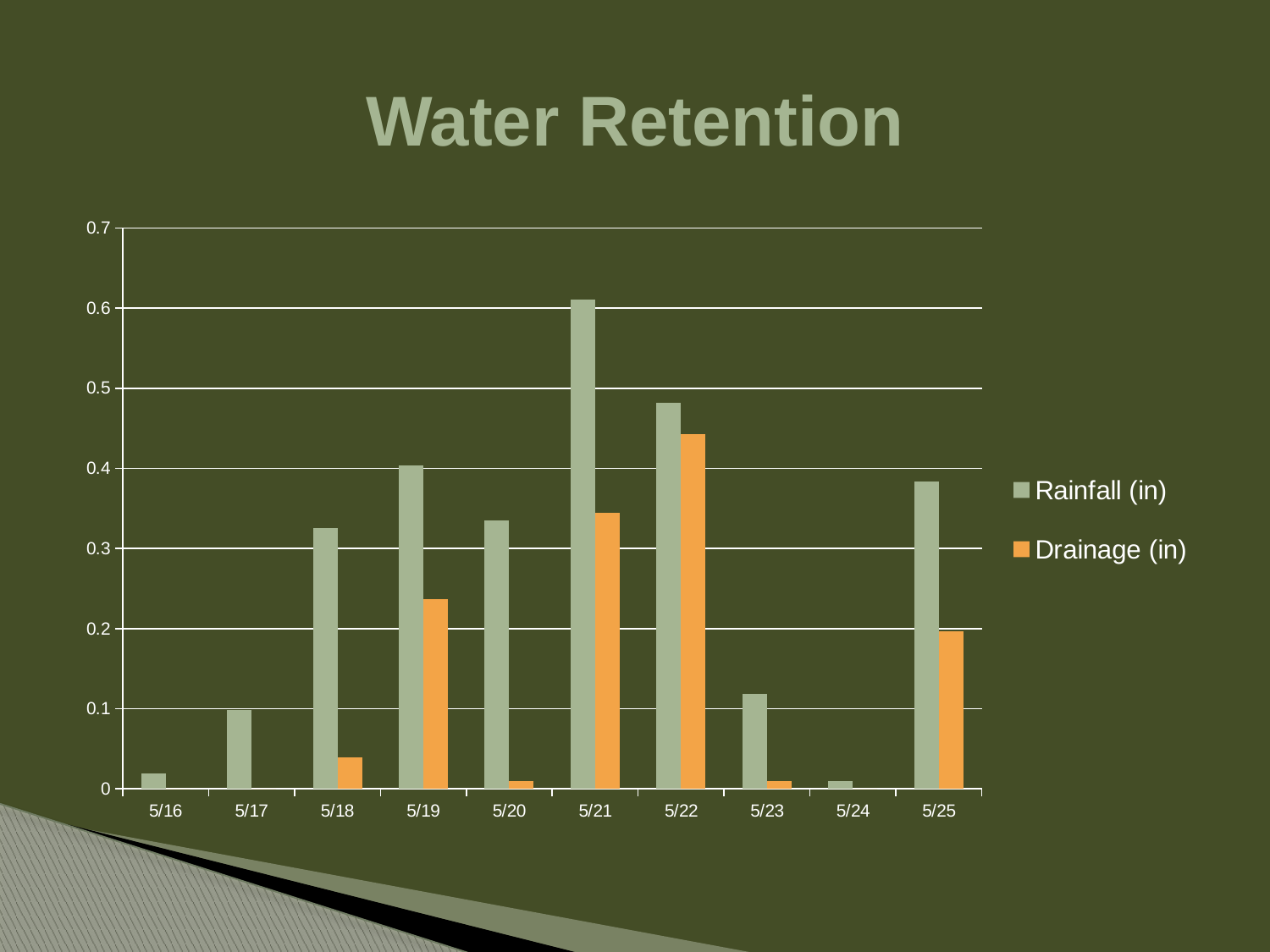

# Water Retention

### Chart

| Category | Rainfall (in) | Drainage (in) |
|---|---|---|
| 40314 | 0.0197 | 0.0 |
| 40315 | 0.09840000000000004 | 0.0 |
| 40316 | 0.3260000000000005 | 0.0394 |
| 40317 | 0.4039000000000003 | 0.2366 |
| 40318 | 0.33540000000000064 | 0.009800000000000024 |
| 40319 | 0.6110000000000007 | 0.3445000000000001 |
| 40320 | 0.4823000000000005 | 0.4429 |
| 40321 | 0.11810000000000002 | 0.009800000000000024 |
| 40322 | 0.009800000000000024 | 0.0 |
| 40323 | 0.3839000000000006 | 0.1969 |